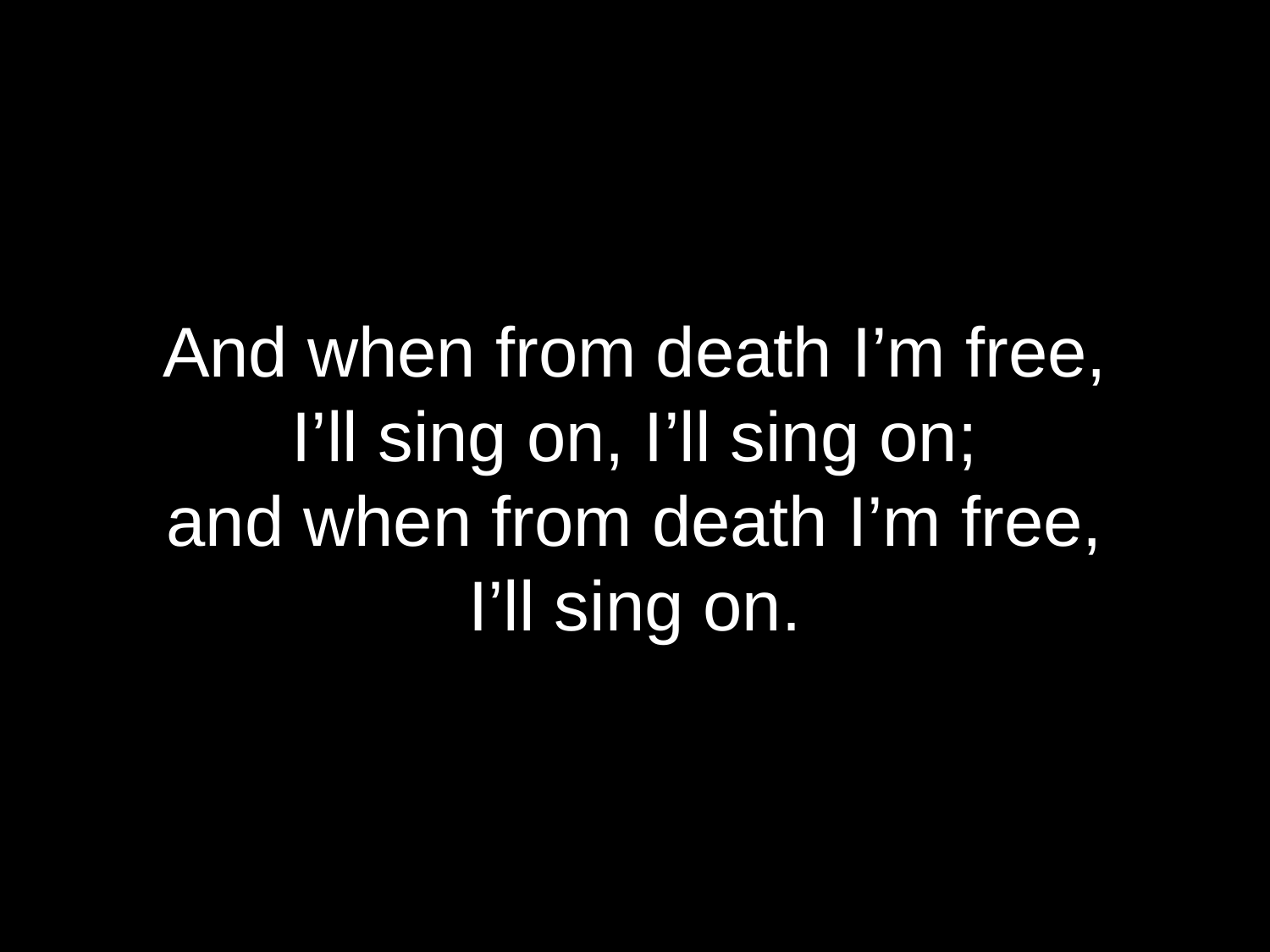

And when from death I’m free,
I’ll sing on, I’ll sing on;
and when from death I’m free,
I’ll sing on.